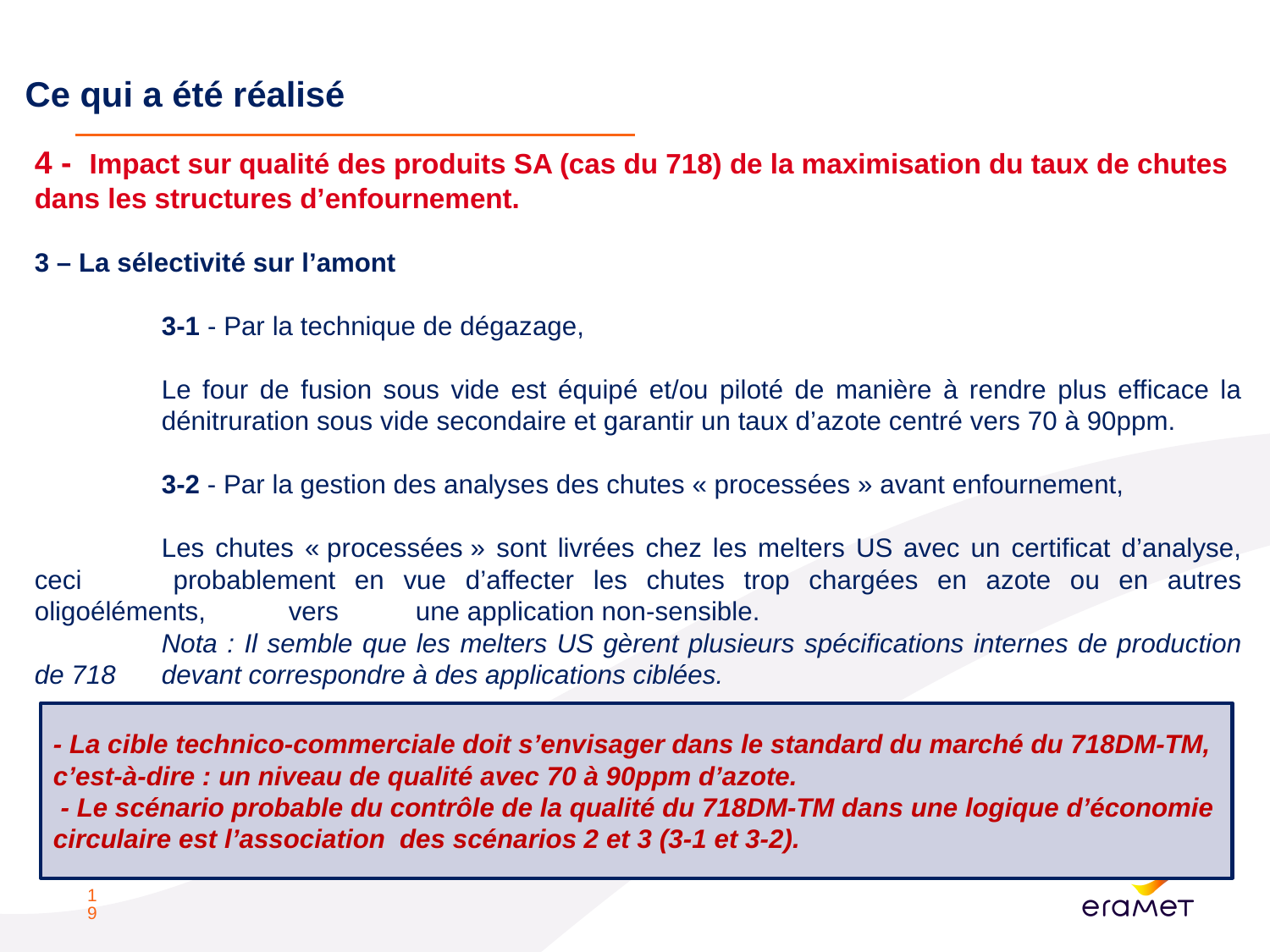

# Ce qui a été réalisé

4 -  Impact sur qualité des produits SA (cas du 718) de la maximisation du taux de chutes dans les structures d’enfournement.

3 – La sélectivité sur l’amont

	3-1 - Par la technique de dégazage,

	Le four de fusion sous vide est équipé et/ou piloté de manière à rendre plus efficace la 	dénitruration sous vide secondaire et garantir un taux d’azote centré vers 70 à 90ppm.

	3-2 - Par la gestion des analyses des chutes « processées » avant enfournement,

	Les chutes « processées » sont livrées chez les melters US avec un certificat d’analyse, ceci 	probablement en vue d’affecter les chutes trop chargées en azote ou en autres oligoéléments, 	vers 	une application non-sensible.
	Nota : Il semble que les melters US gèrent plusieurs spécifications internes de production de 718 	devant correspondre à des applications ciblées.

- La cible technico-commerciale doit s’envisager dans le standard du marché du 718DM-TM, c’est-à-dire : un niveau de qualité avec 70 à 90ppm d’azote.
 - Le scénario probable du contrôle de la qualité du 718DM-TM dans une logique d’économie circulaire est l’association  des scénarios 2 et 3 (3-1 et 3-2).
19